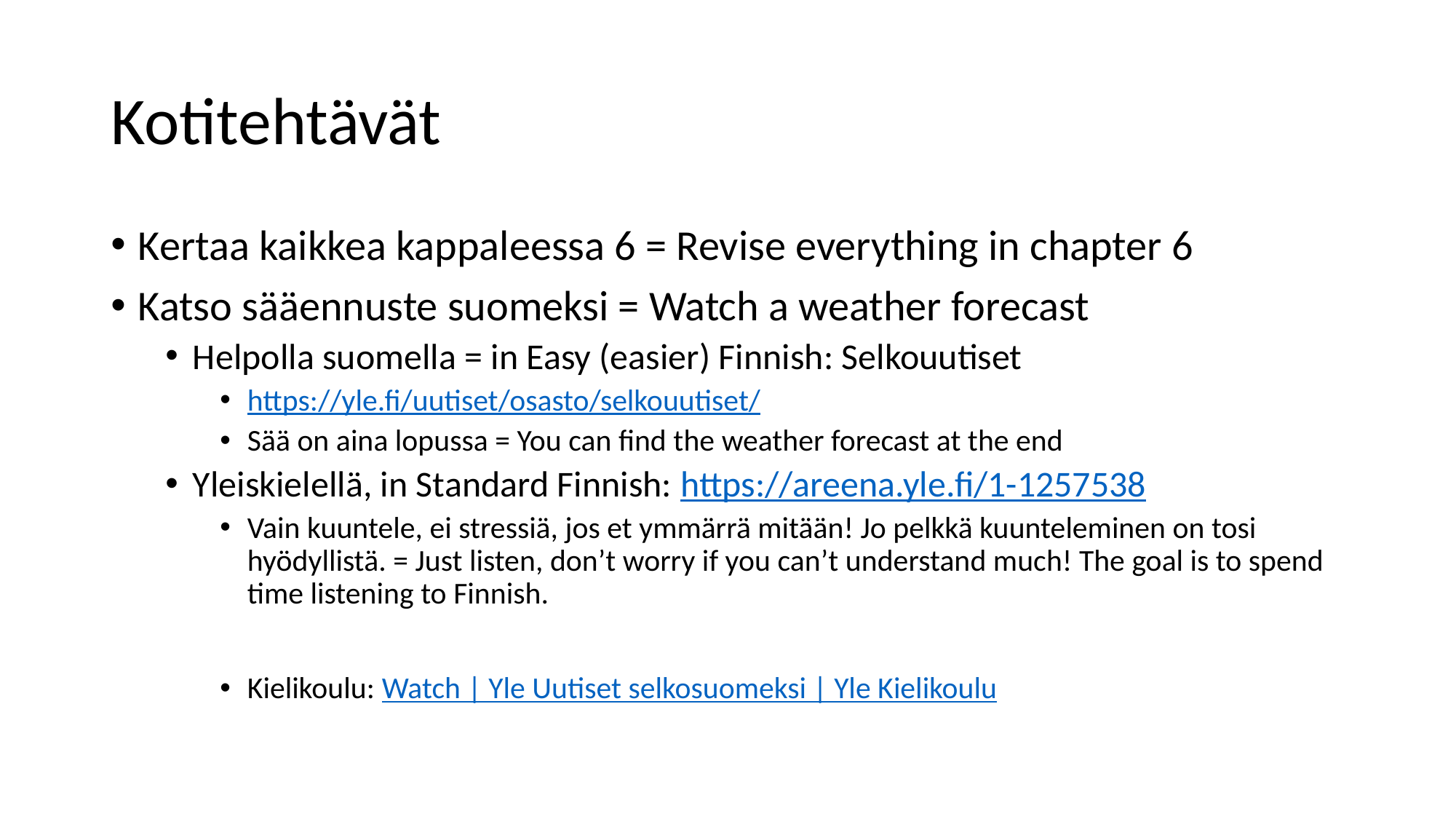

# Kotitehtävät
Kertaa kaikkea kappaleessa 6 = Revise everything in chapter 6
Katso sääennuste suomeksi = Watch a weather forecast
Helpolla suomella = in Easy (easier) Finnish: Selkouutiset
https://yle.fi/uutiset/osasto/selkouutiset/
Sää on aina lopussa = You can find the weather forecast at the end
Yleiskielellä, in Standard Finnish: https://areena.yle.fi/1-1257538
Vain kuuntele, ei stressiä, jos et ymmärrä mitään! Jo pelkkä kuunteleminen on tosi hyödyllistä. = Just listen, don’t worry if you can’t understand much! The goal is to spend time listening to Finnish.

Kielikoulu: Watch | Yle Uutiset selkosuomeksi | Yle Kielikoulu